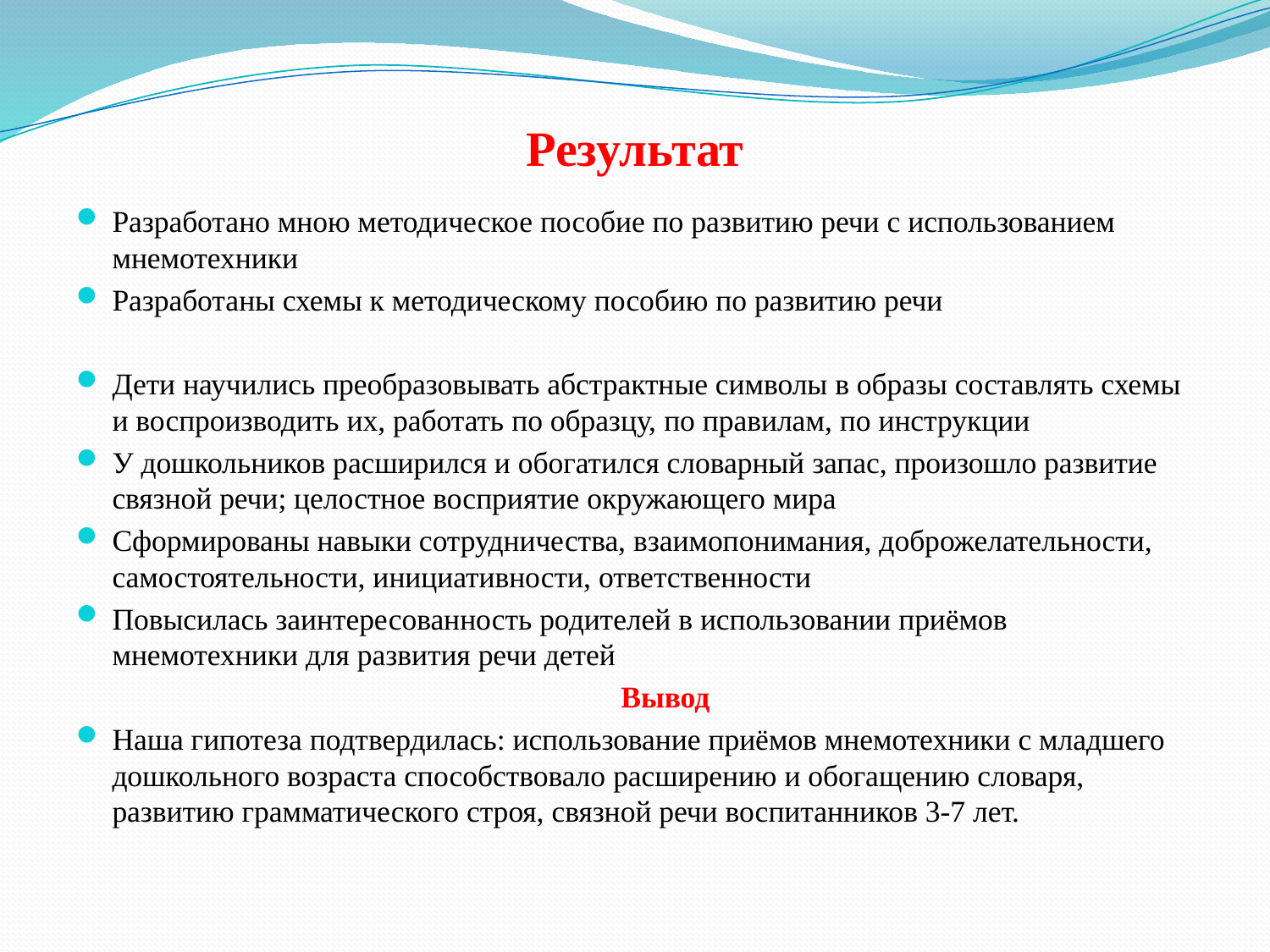

# Результат
Разработано мною методическое пособие по развитию речи с использованием мнемотехники
Разработаны схемы к методическому пособию по развитию речи

Дети научились преобразовывать абстрактные символы в образы составлять схемы и воспроизводить их, работать по образцу, по правилам, по инструкции
У дошкольников расширился и обогатился словарный запас, произошло развитие связной речи; целостное восприятие окружающего мира
Сформированы навыки сотрудничества, взаимопонимания, доброжелательности, самостоятельности, инициативности, ответственности
Повысилась заинтересованность родителей в использовании приёмов мнемотехники для развития речи детей
        Вывод
Наша гипотеза подтвердилась: использование приёмов мнемотехники с младшего дошкольного возраста способствовало расширению и обогащению словаря, развитию грамматического строя, связной речи воспитанников 3-7 лет.